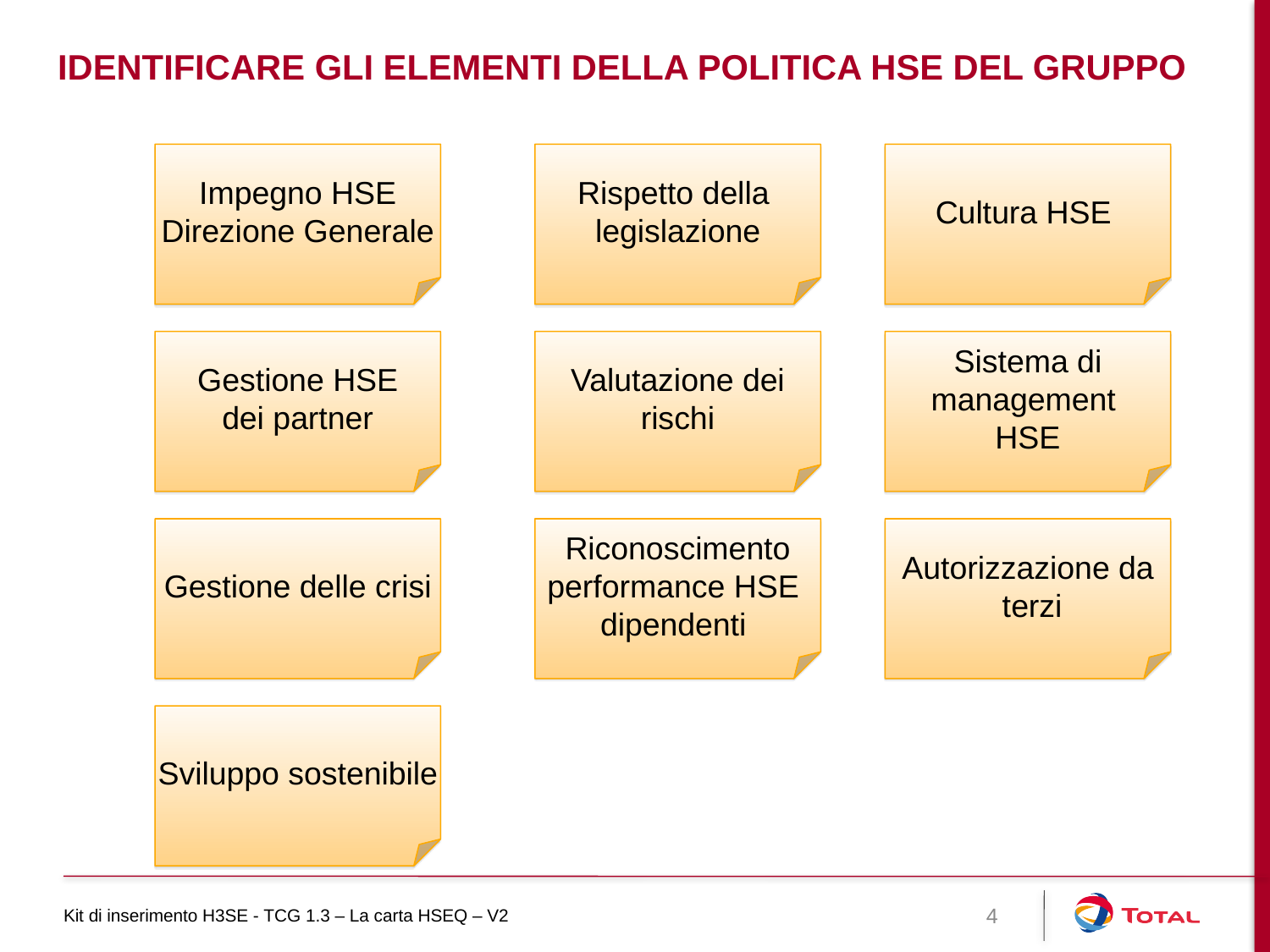

# Identificare gli elementi della politica hse del gruppo
Impegno HSE
Direzione Generale
Rispetto della
legislazione
Cultura HSE
Gestione HSE
 dei partner
Valutazione dei rischi
Sistema di management
HSE
Gestione delle crisi
Riconoscimento performance HSE
dipendenti
Autorizzazione da
 terzi
Sviluppo sostenibile
Kit di inserimento H3SE - TCG 1.3 – La carta HSEQ – V2
4